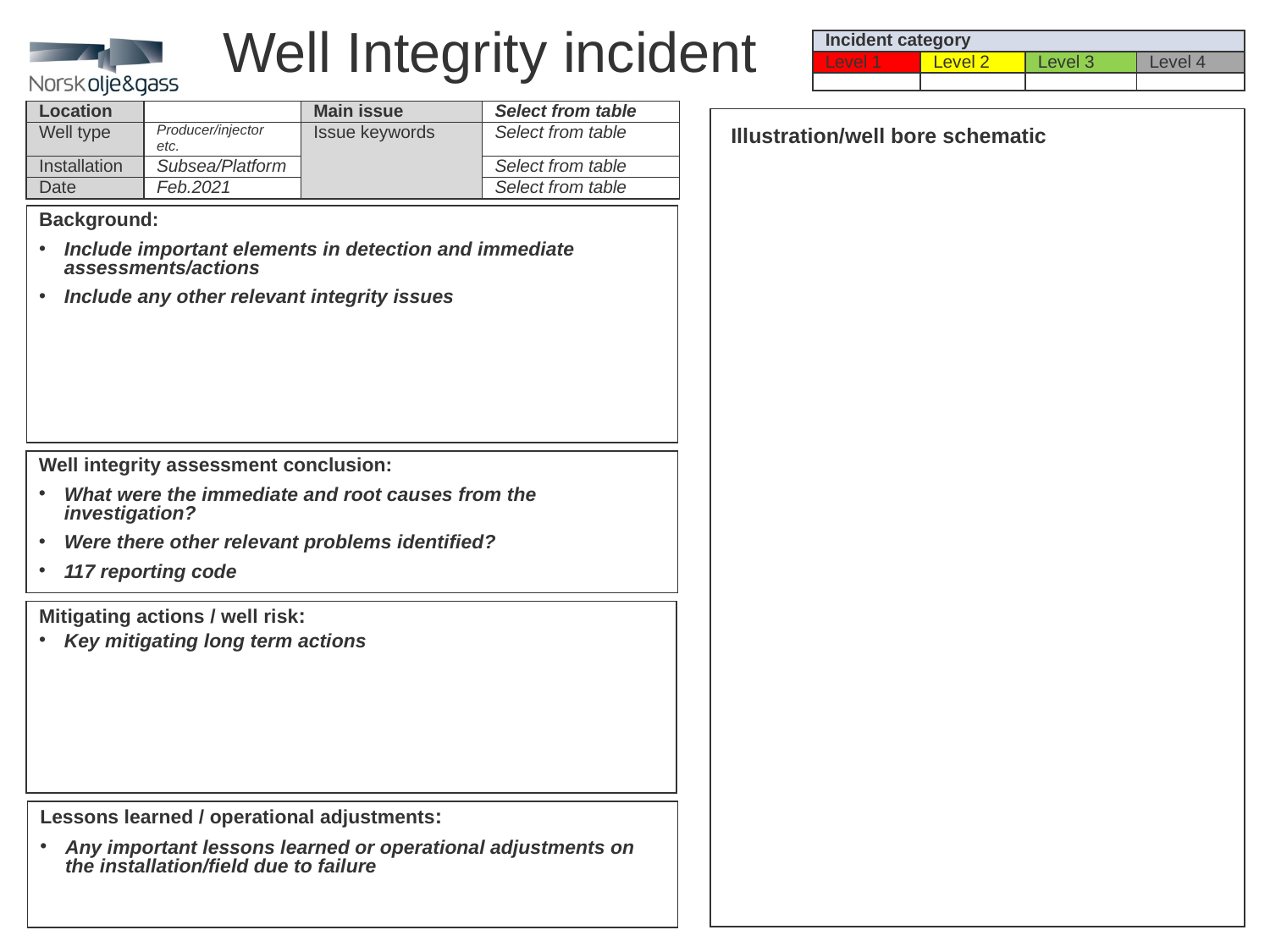

# Well Integrity incident
| Incident category |  |  |  |
| --- | --- | --- | --- |
| Level 1 | Level 2 | Level 3 | Level 4 |
|  |  |  |  |
| Location |  | Main issue | Select from table |
| --- | --- | --- | --- |
| Well type | Producer/injector etc. | Issue keywords | Select from table |
| Installation | Subsea/Platform |  | Select from table |
| Date | Feb.2021 |  | Select from table |

Illustration/well bore schematic
Background:
Include important elements in detection and immediate assessments/actions
Include any other relevant integrity issues
Well integrity assessment conclusion:
What were the immediate and root causes from the investigation?
Were there other relevant problems identified?
117 reporting code
Mitigating actions / well risk:
Key mitigating long term actions
Lessons learned / operational adjustments:
Any important lessons learned or operational adjustments on the installation/field due to failure